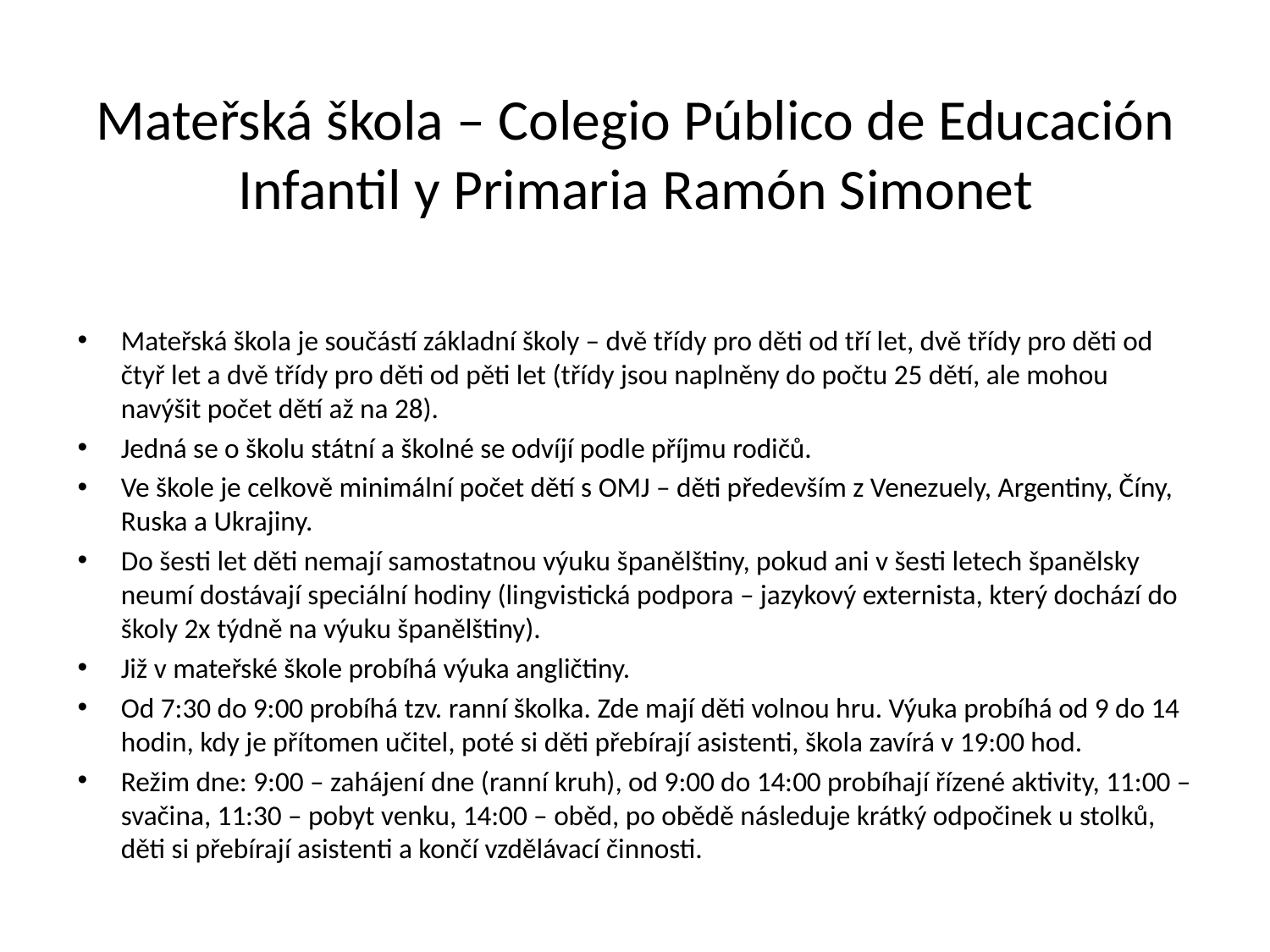

# Mateřská škola – Colegio Público de Educación Infantil y Primaria Ramón Simonet
Mateřská škola je součástí základní školy – dvě třídy pro děti od tří let, dvě třídy pro děti od čtyř let a dvě třídy pro děti od pěti let (třídy jsou naplněny do počtu 25 dětí, ale mohou navýšit počet dětí až na 28).
Jedná se o školu státní a školné se odvíjí podle příjmu rodičů.
Ve škole je celkově minimální počet dětí s OMJ – děti především z Venezuely, Argentiny, Číny, Ruska a Ukrajiny.
Do šesti let děti nemají samostatnou výuku španělštiny, pokud ani v šesti letech španělsky neumí dostávají speciální hodiny (lingvistická podpora – jazykový externista, který dochází do školy 2x týdně na výuku španělštiny).
Již v mateřské škole probíhá výuka angličtiny.
Od 7:30 do 9:00 probíhá tzv. ranní školka. Zde mají děti volnou hru. Výuka probíhá od 9 do 14 hodin, kdy je přítomen učitel, poté si děti přebírají asistenti, škola zavírá v 19:00 hod.
Režim dne: 9:00 – zahájení dne (ranní kruh), od 9:00 do 14:00 probíhají řízené aktivity, 11:00 – svačina, 11:30 – pobyt venku, 14:00 – oběd, po obědě následuje krátký odpočinek u stolků, děti si přebírají asistenti a končí vzdělávací činnosti.